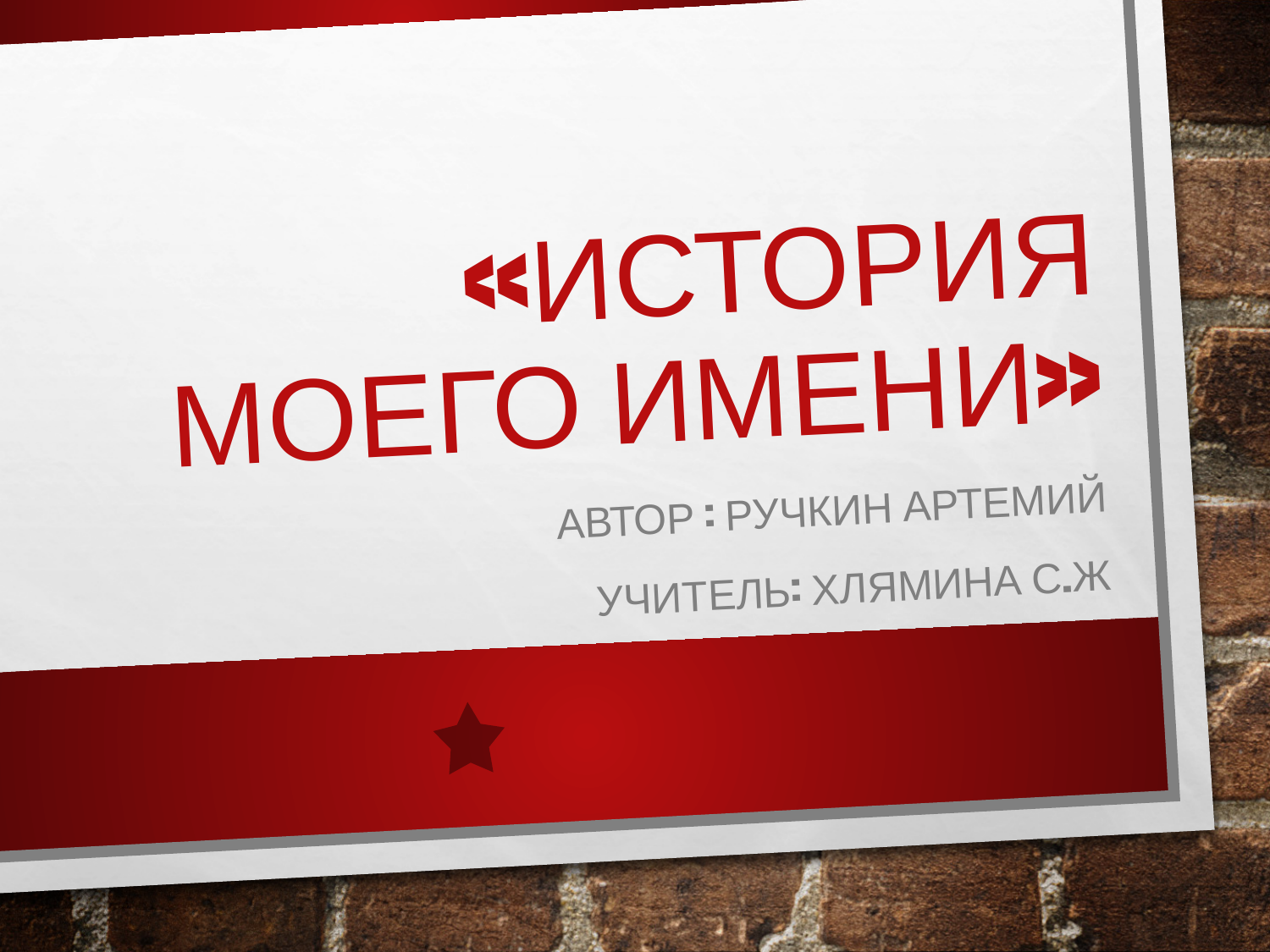

# «История моего имени»
Автор : Ручкин Артемий
Учитель: Хлямина С.Ж